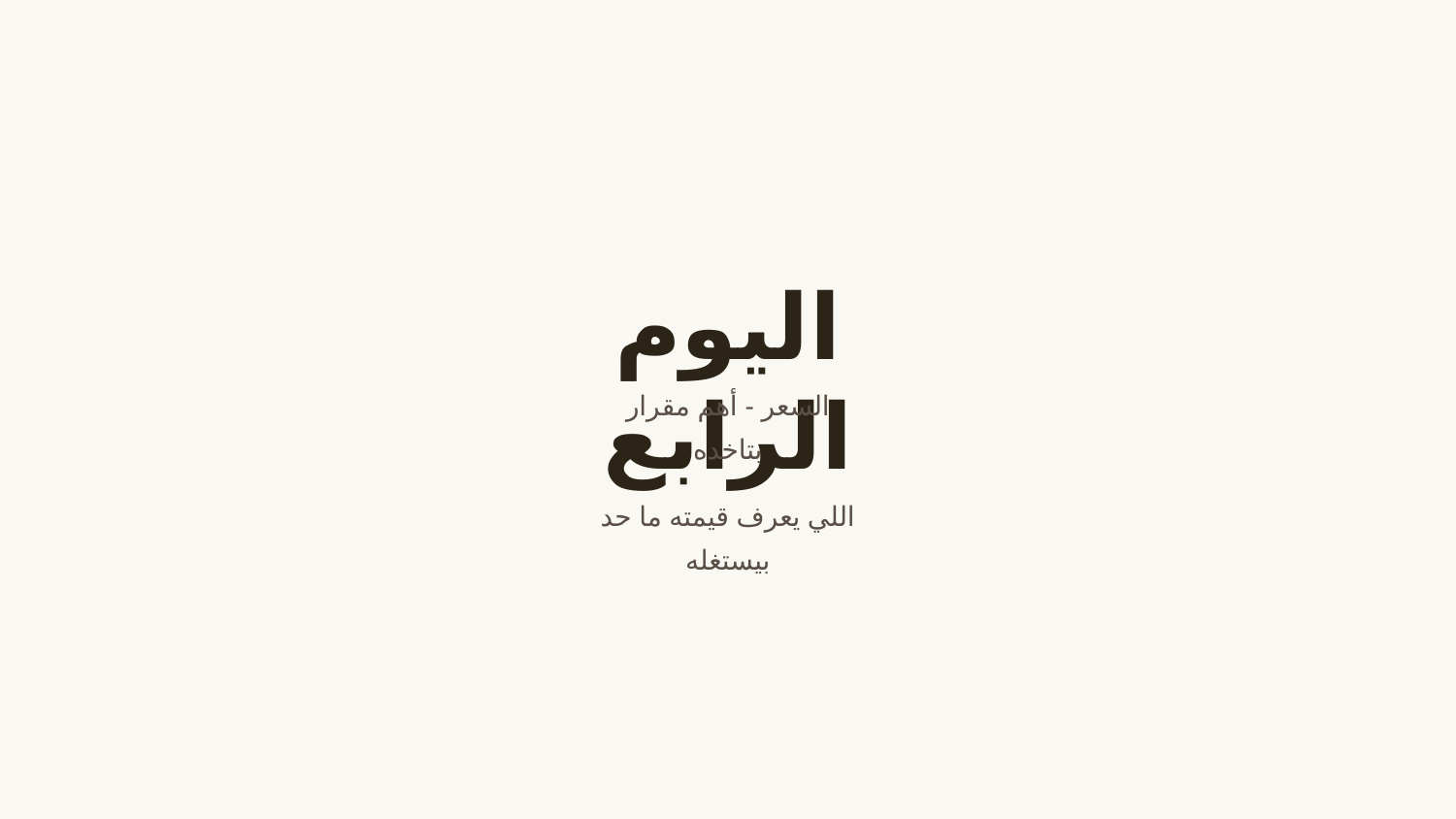

اليوم الرابع
السعر - أهم مقرار بتاخده
اللي يعرف قيمته ما حد بيستغله